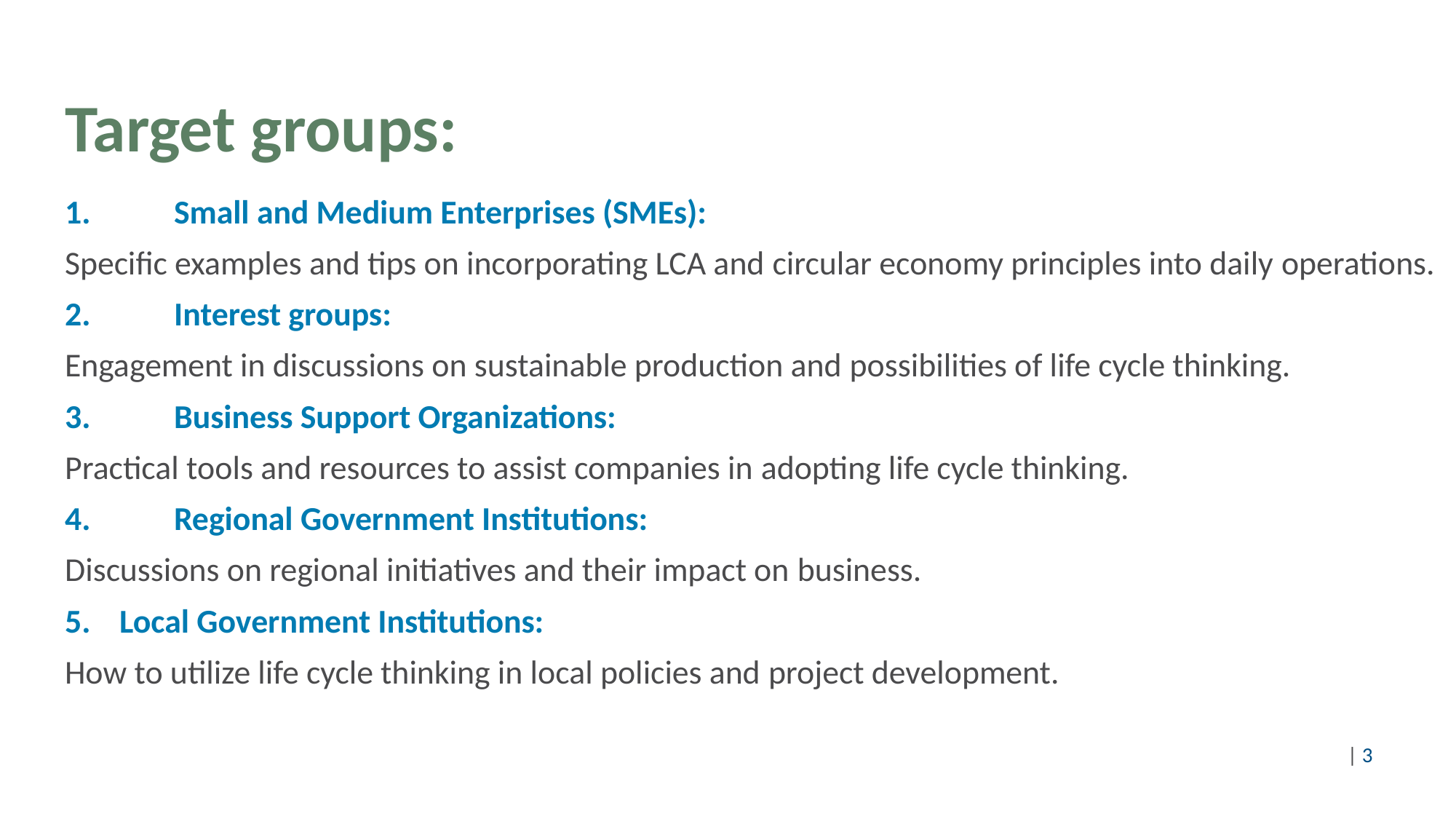

# Target groups:
1.	Small and Medium Enterprises (SMEs):
Specific examples and tips on incorporating LCA and circular economy principles into daily operations.
2.	Interest groups:
Engagement in discussions on sustainable production and possibilities of life cycle thinking.
3.	Business Support Organizations:
Practical tools and resources to assist companies in adopting life cycle thinking.
4.	Regional Government Institutions:
Discussions on regional initiatives and their impact on business.
Local Government Institutions:
How to utilize life cycle thinking in local policies and project development.